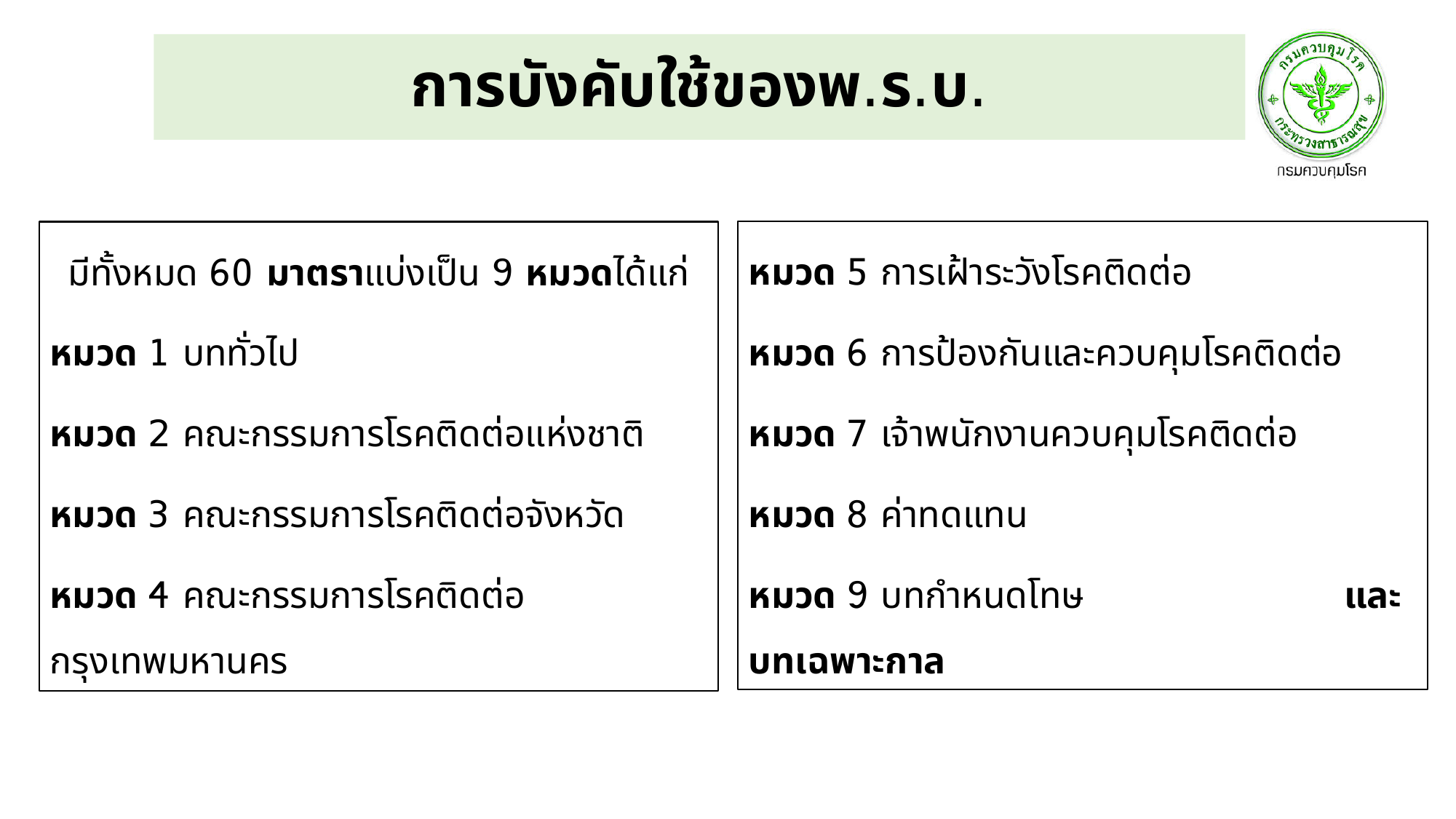

การบังคับใช้ของพ.ร.บ.
มีทั้งหมด 60 มาตราแบ่งเป็น 9 หมวดได้แก่
หมวด 1 บททั่วไป
หมวด 2 คณะกรรมการโรคติดต่อแห่งชาติ
หมวด 3 คณะกรรมการโรคติดต่อจังหวัด
หมวด 4 คณะกรรมการโรคติดต่อกรุงเทพมหานคร
หมวด 5 การเฝ้าระวังโรคติดต่อ
หมวด 6 การป้องกันและควบคุมโรคติดต่อ
หมวด 7 เจ้าพนักงานควบคุมโรคติดต่อ
หมวด 8 ค่าทดแทน
หมวด 9 บทกำหนดโทษ                       และบทเฉพาะกาล